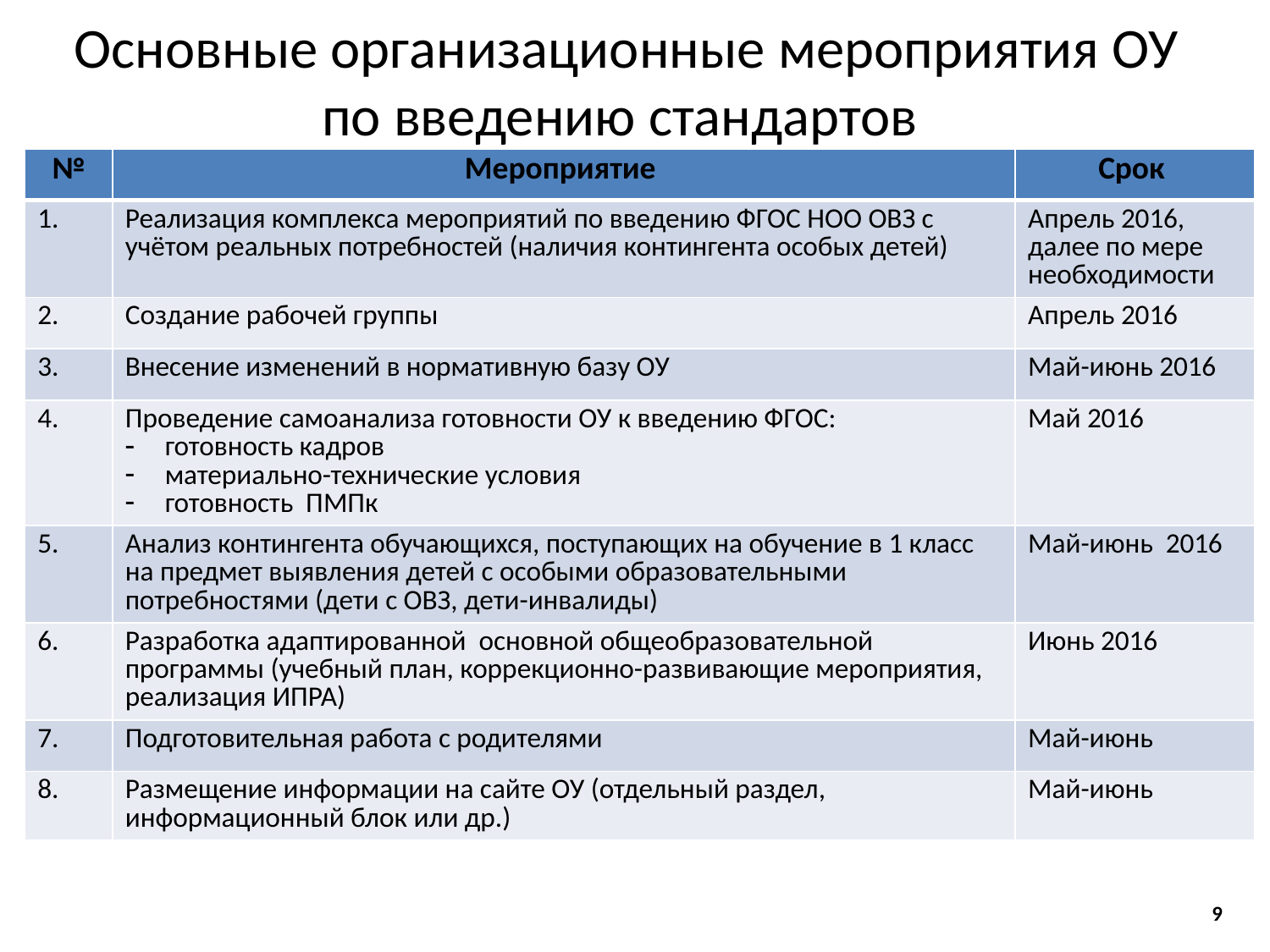

# Основные организационные мероприятия ОУ по введению стандартов
| № | Мероприятие | Срок |
| --- | --- | --- |
| 1. | Реализация комплекса мероприятий по введению ФГОС НОО ОВЗ с учётом реальных потребностей (наличия контингента особых детей) | Апрель 2016, далее по мере необходимости |
| 2. | Создание рабочей группы | Апрель 2016 |
| 3. | Внесение изменений в нормативную базу ОУ | Май-июнь 2016 |
| 4. | Проведение самоанализа готовности ОУ к введению ФГОС: готовность кадров материально-технические условия готовность ПМПк | Май 2016 |
| 5. | Анализ контингента обучающихся, поступающих на обучение в 1 класс на предмет выявления детей с особыми образовательными потребностями (дети с ОВЗ, дети-инвалиды) | Май-июнь 2016 |
| 6. | Разработка адаптированной основной общеобразовательной программы (учебный план, коррекционно-развивающие мероприятия, реализация ИПРА) | Июнь 2016 |
| 7. | Подготовительная работа с родителями | Май-июнь |
| 8. | Размещение информации на сайте ОУ (отдельный раздел, информационный блок или др.) | Май-июнь |
9